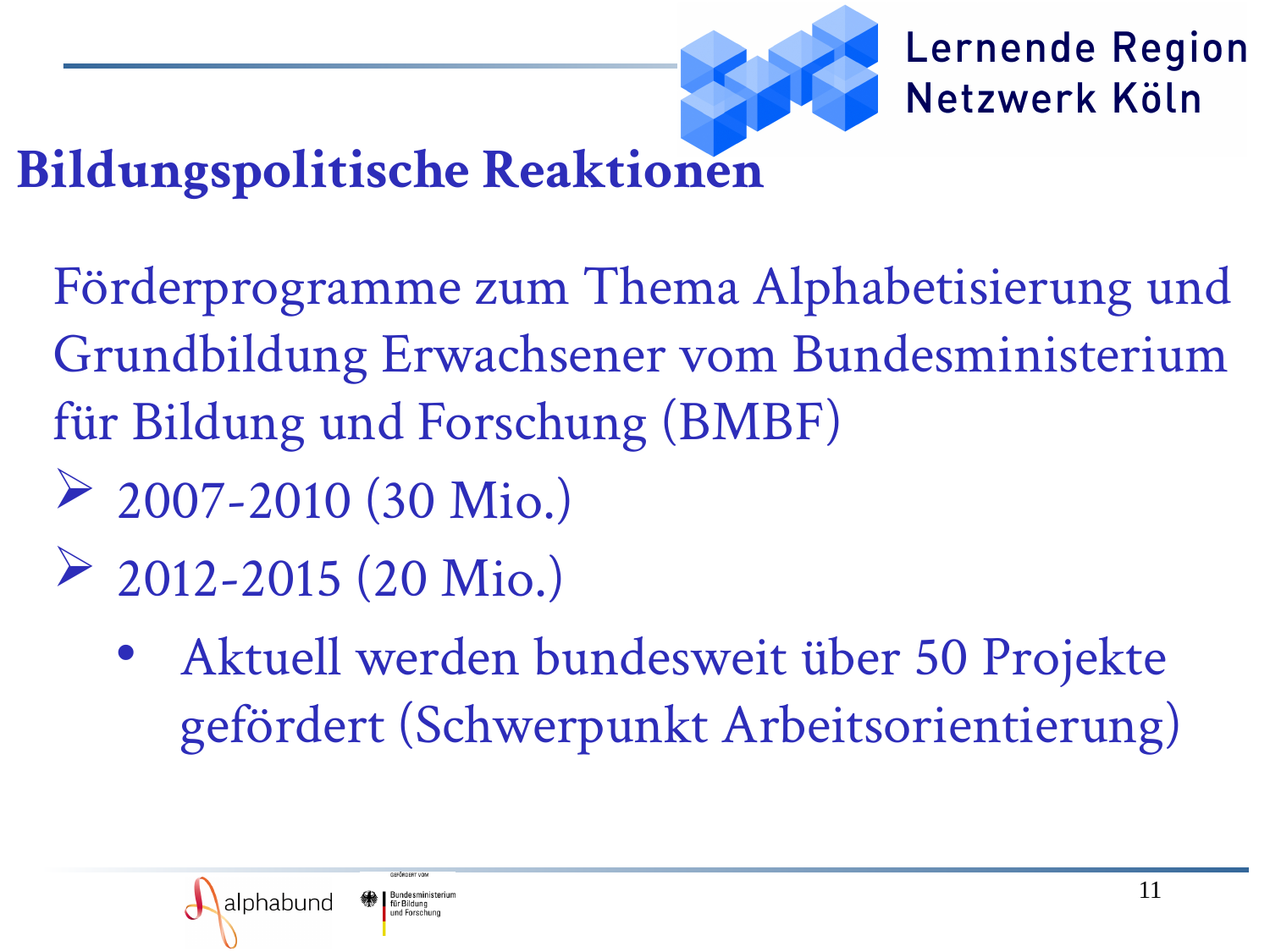

Bildungspolitische Reaktionen
Förderprogramme zum Thema Alphabetisierung und Grundbildung Erwachsener vom Bundesministerium für Bildung und Forschung (BMBF)
2007-2010 (30 Mio.)
2012-2015 (20 Mio.)
Aktuell werden bundesweit über 50 Projekte gefördert (Schwerpunkt Arbeitsorientierung)
#
11